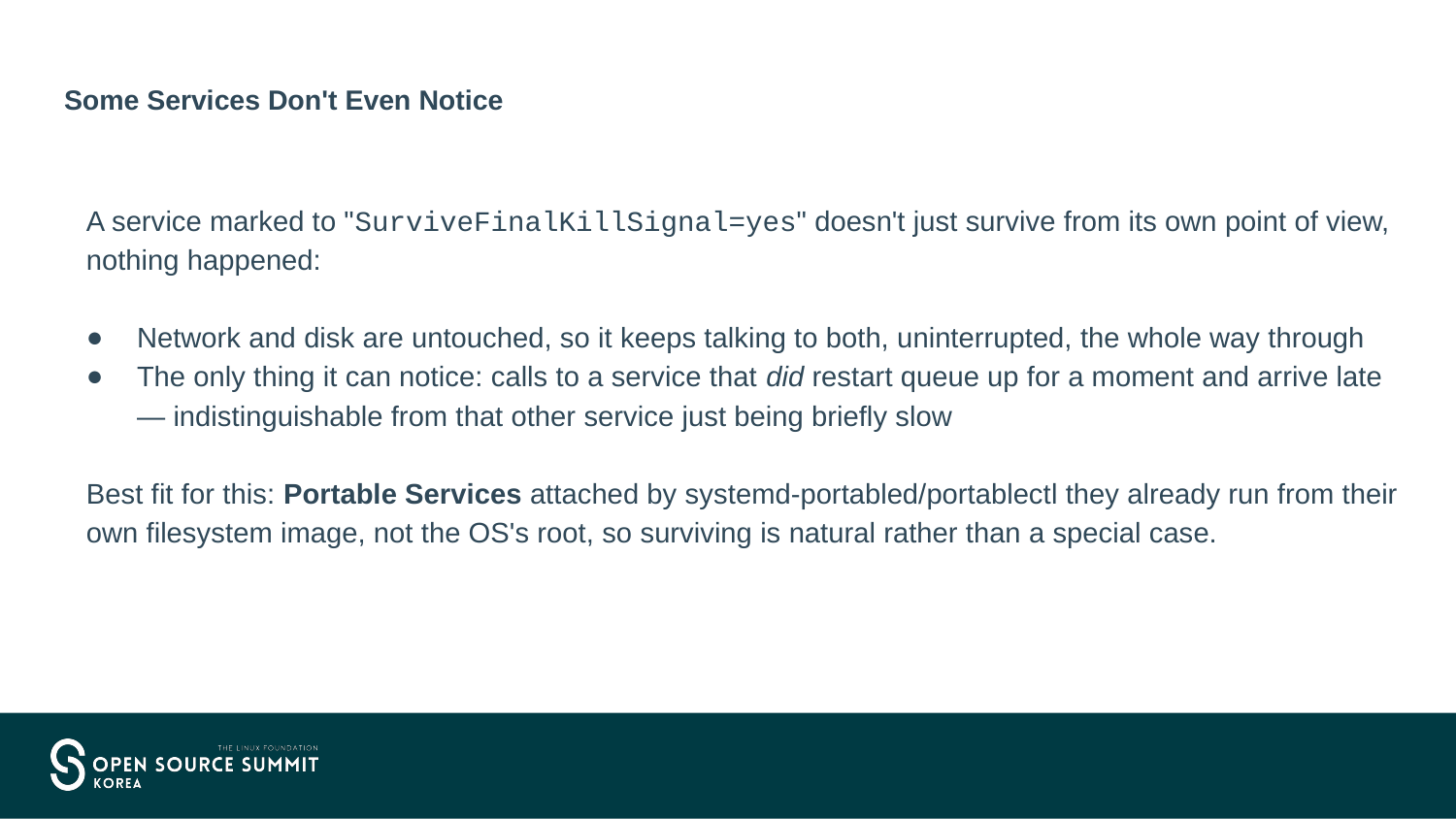

# Some Services Don't Even Notice
A service marked to "SurviveFinalKillSignal=yes" doesn't just survive from its own point of view, nothing happened:

Network and disk are untouched, so it keeps talking to both, uninterrupted, the whole way through
The only thing it can notice: calls to a service that did restart queue up for a moment and arrive late — indistinguishable from that other service just being briefly slow

Best fit for this: Portable Services attached by systemd-portabled/portablectl they already run from their own filesystem image, not the OS's root, so surviving is natural rather than a special case.